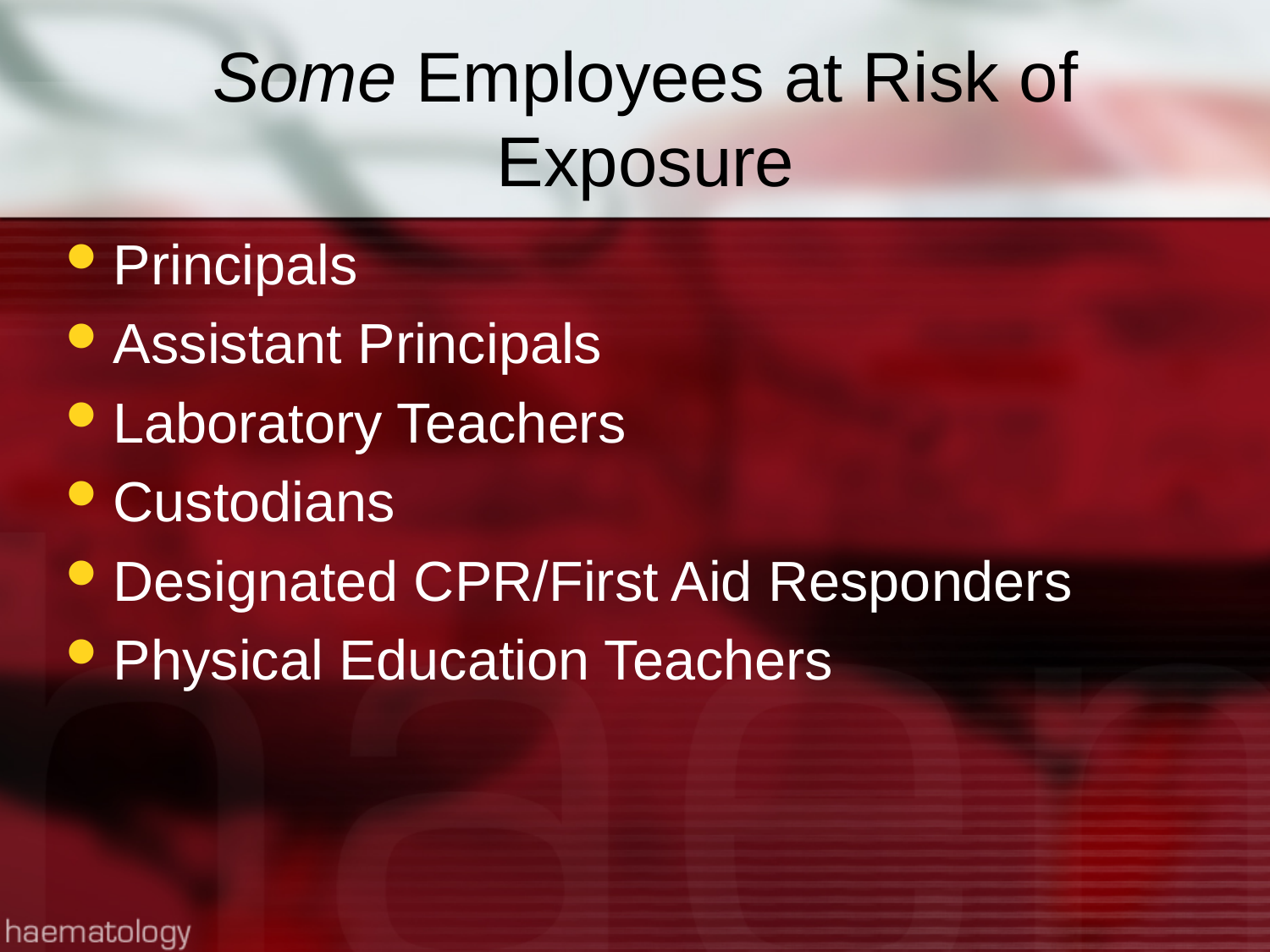

# Some Employees at Risk of Exposure
Principals
Assistant Principals
Laboratory Teachers
Custodians
Designated CPR/First Aid Responders
Physical Education Teachers